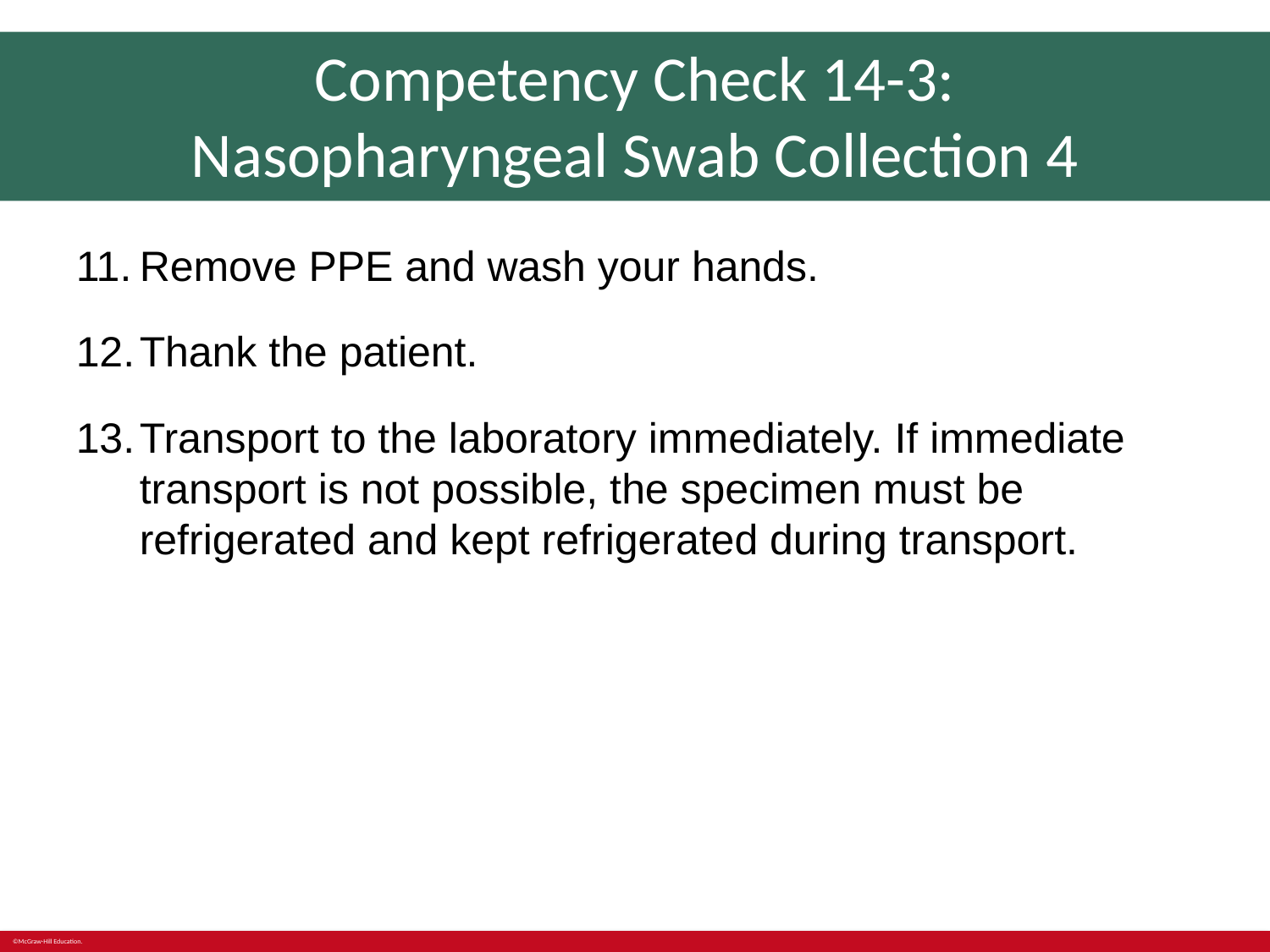

# Competency Check 14-3: Nasopharyngeal Swab Collection 4
Remove PPE and wash your hands.
Thank the patient.
Transport to the laboratory immediately. If immediate transport is not possible, the specimen must be refrigerated and kept refrigerated during transport.